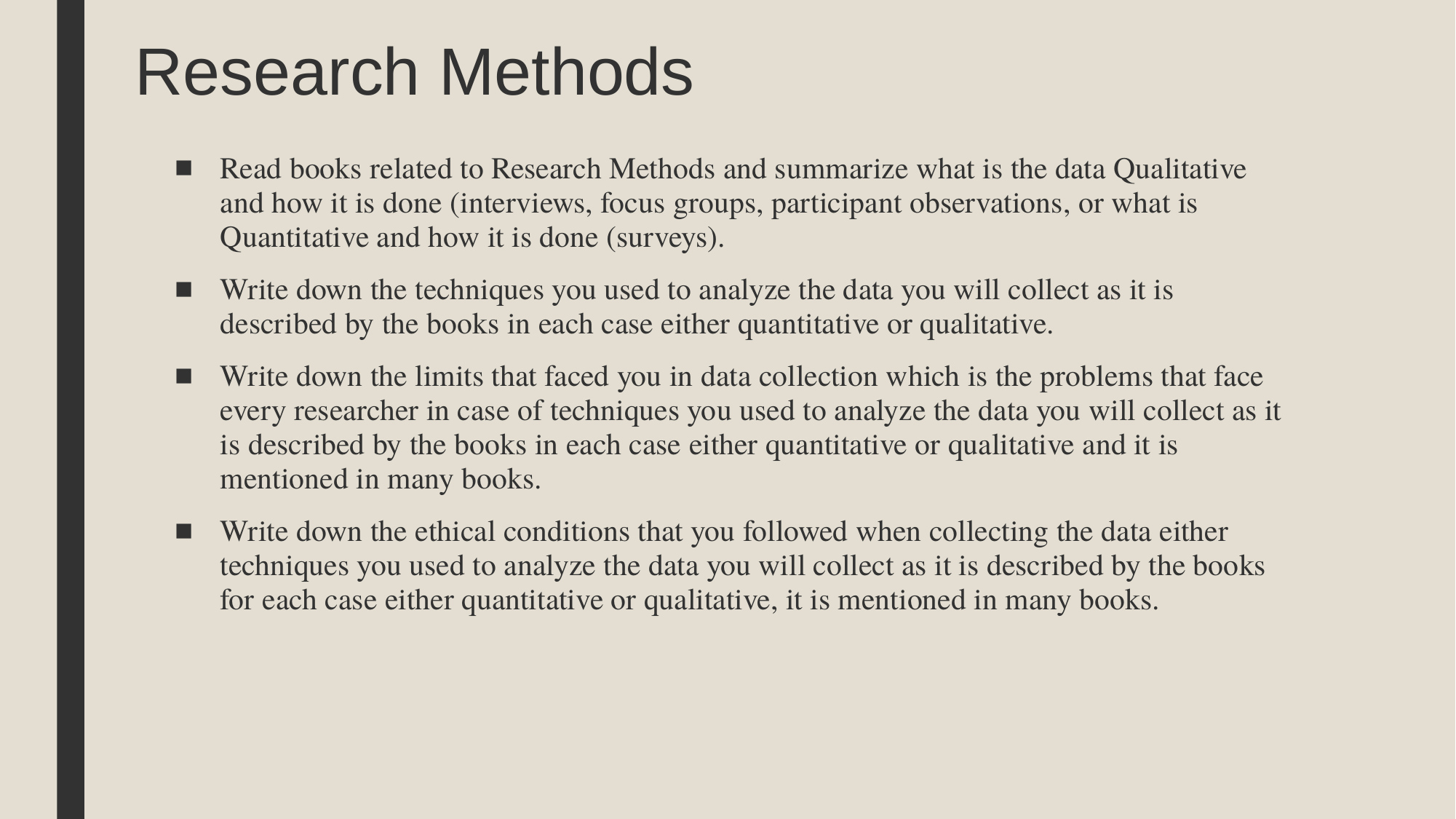

# Research Methods
Read books related to Research Methods and summarize what is the data Qualitative and how it is done (interviews, focus groups, participant observations, or what is Quantitative and how it is done (surveys).
Write down the techniques you used to analyze the data you will collect as it is described by the books in each case either quantitative or qualitative.
Write down the limits that faced you in data collection which is the problems that face every researcher in case of techniques you used to analyze the data you will collect as it is described by the books in each case either quantitative or qualitative and it is mentioned in many books.
Write down the ethical conditions that you followed when collecting the data either techniques you used to analyze the data you will collect as it is described by the books for each case either quantitative or qualitative, it is mentioned in many books.